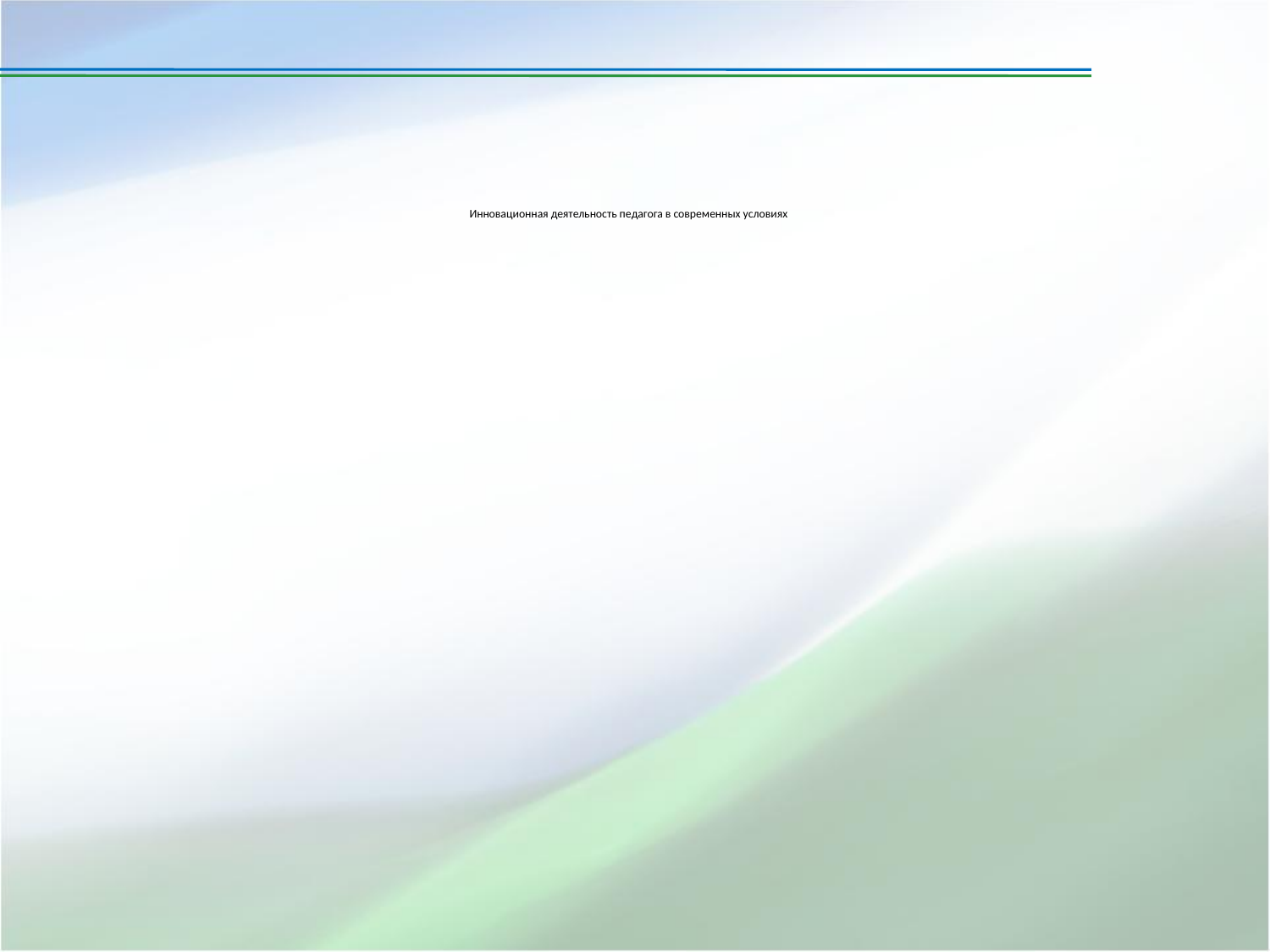

# Инновационная деятельность педагога в современных условиях